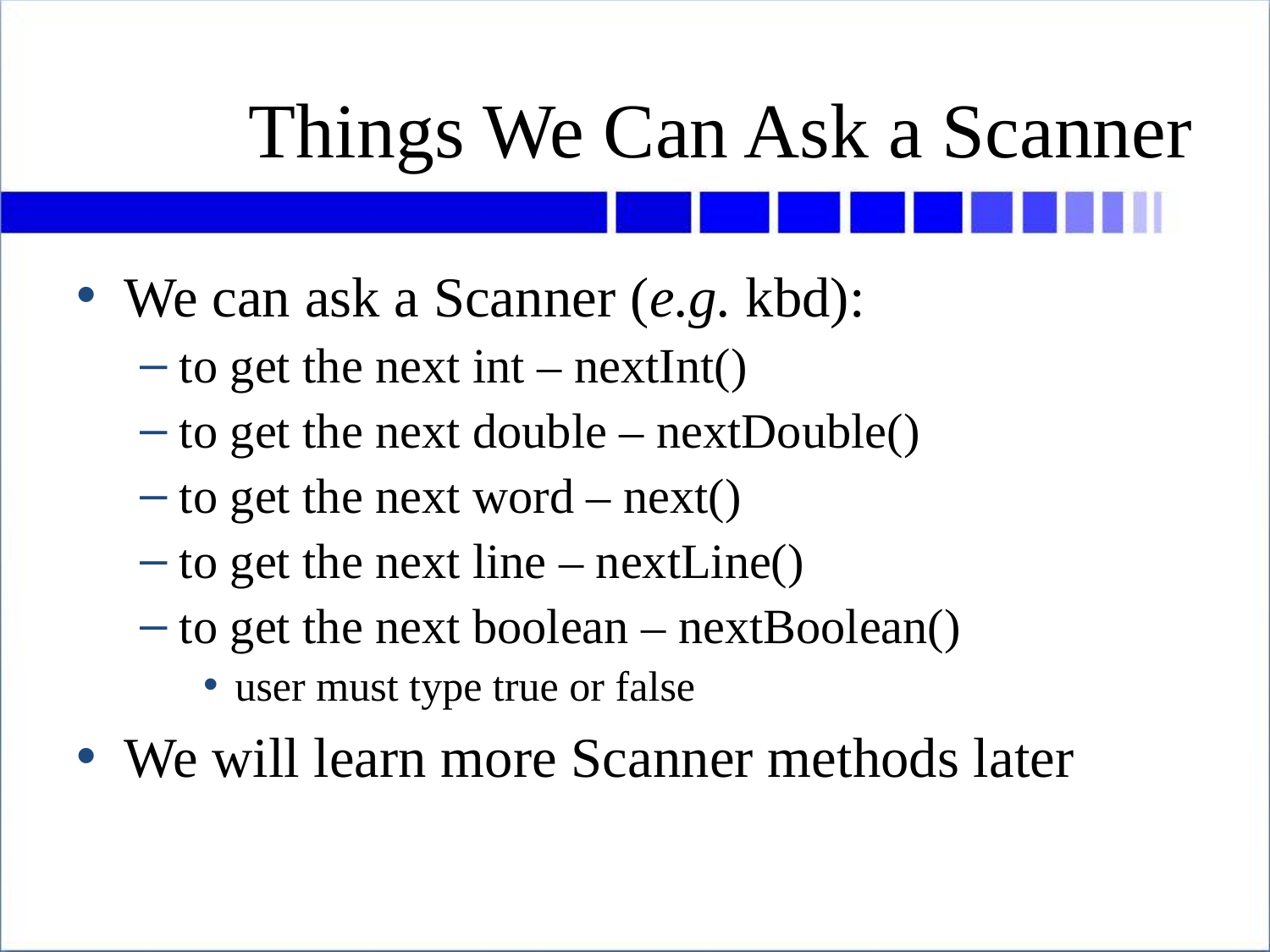

# Things We Can Ask a Scanner
We can ask a Scanner (e.g. kbd):
to get the next int – nextInt()
to get the next double – nextDouble()
to get the next word – next()
to get the next line – nextLine()
to get the next boolean – nextBoolean()
user must type true or false
We will learn more Scanner methods later